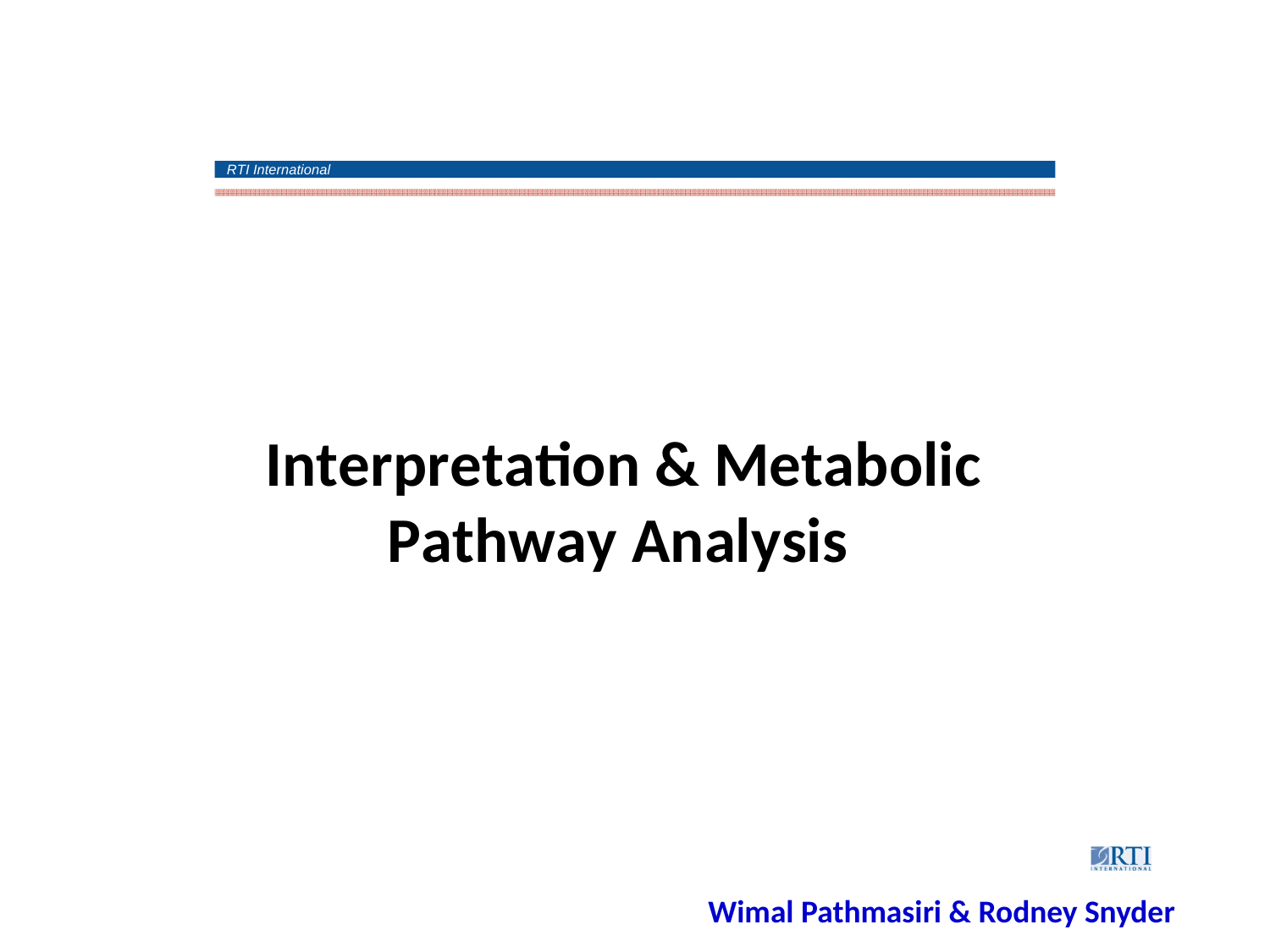

RTI International

Interpretation & Metabolic Pathway Analysis

Wimal Pathmasiri & Rodney Snyder